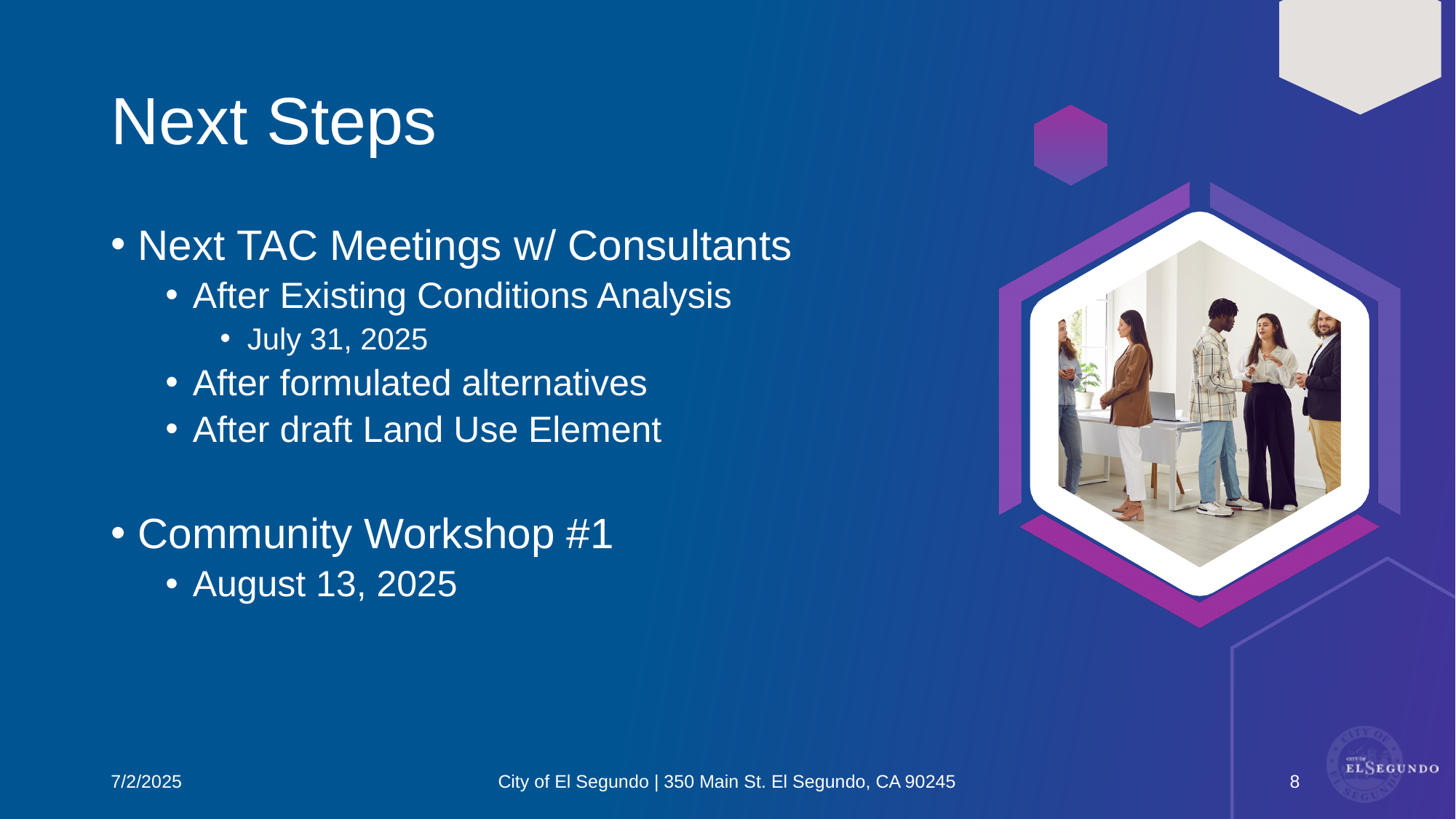

# Next Steps

Next TAC Meetings w/ Consultants
After Existing Conditions Analysis
July 31, 2025
After formulated alternatives
After draft Land Use Element

Community Workshop #1
August 13, 2025

8
7/2/2025
City of El Segundo | 350 Main St. El Segundo, CA 90245